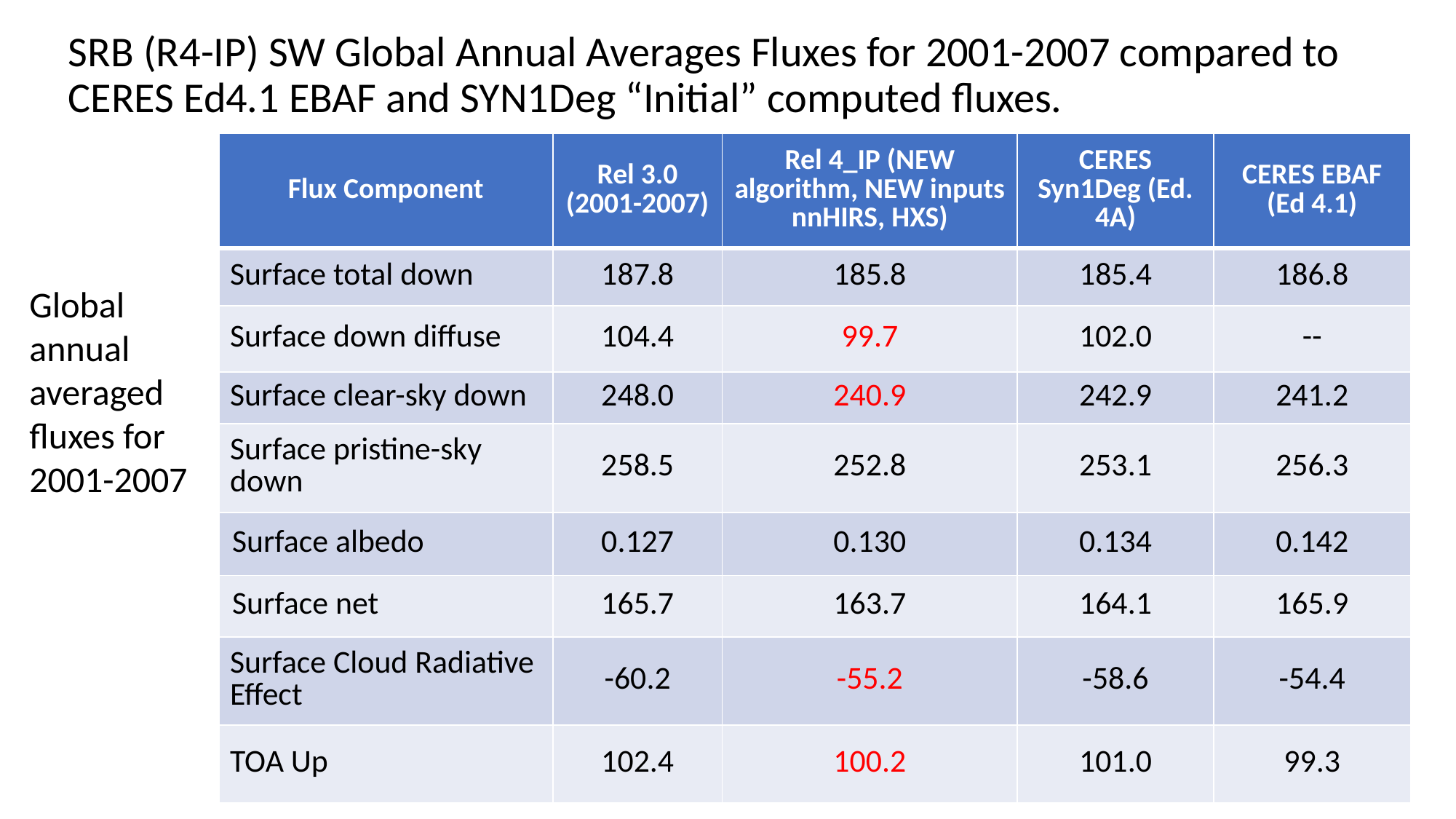

# SRB (R4-IP) SW Global Annual Averages Fluxes for 2001-2007 compared to CERES Ed4.1 EBAF and SYN1Deg “Initial” computed fluxes.
| Flux Component | Rel 3.0 (2001-2007) | Rel 4\_IP (NEW algorithm, NEW inputs nnHIRS, HXS) | CERES Syn1Deg (Ed. 4A) | CERES EBAF (Ed 4.1) |
| --- | --- | --- | --- | --- |
| Surface total down | 187.8 | 185.8 | 185.4 | 186.8 |
| Surface down diffuse | 104.4 | 99.7 | 102.0 | -- |
| Surface clear-sky down | 248.0 | 240.9 | 242.9 | 241.2 |
| Surface pristine-sky down | 258.5 | 252.8 | 253.1 | 256.3 |
| Surface albedo | 0.127 | 0.130 | 0.134 | 0.142 |
| Surface net | 165.7 | 163.7 | 164.1 | 165.9 |
| Surface Cloud Radiative Effect | -60.2 | -55.2 | -58.6 | -54.4 |
| TOA Up | 102.4 | 100.2 | 101.0 | 99.3 |
Global annual averaged fluxes for 2001-2007